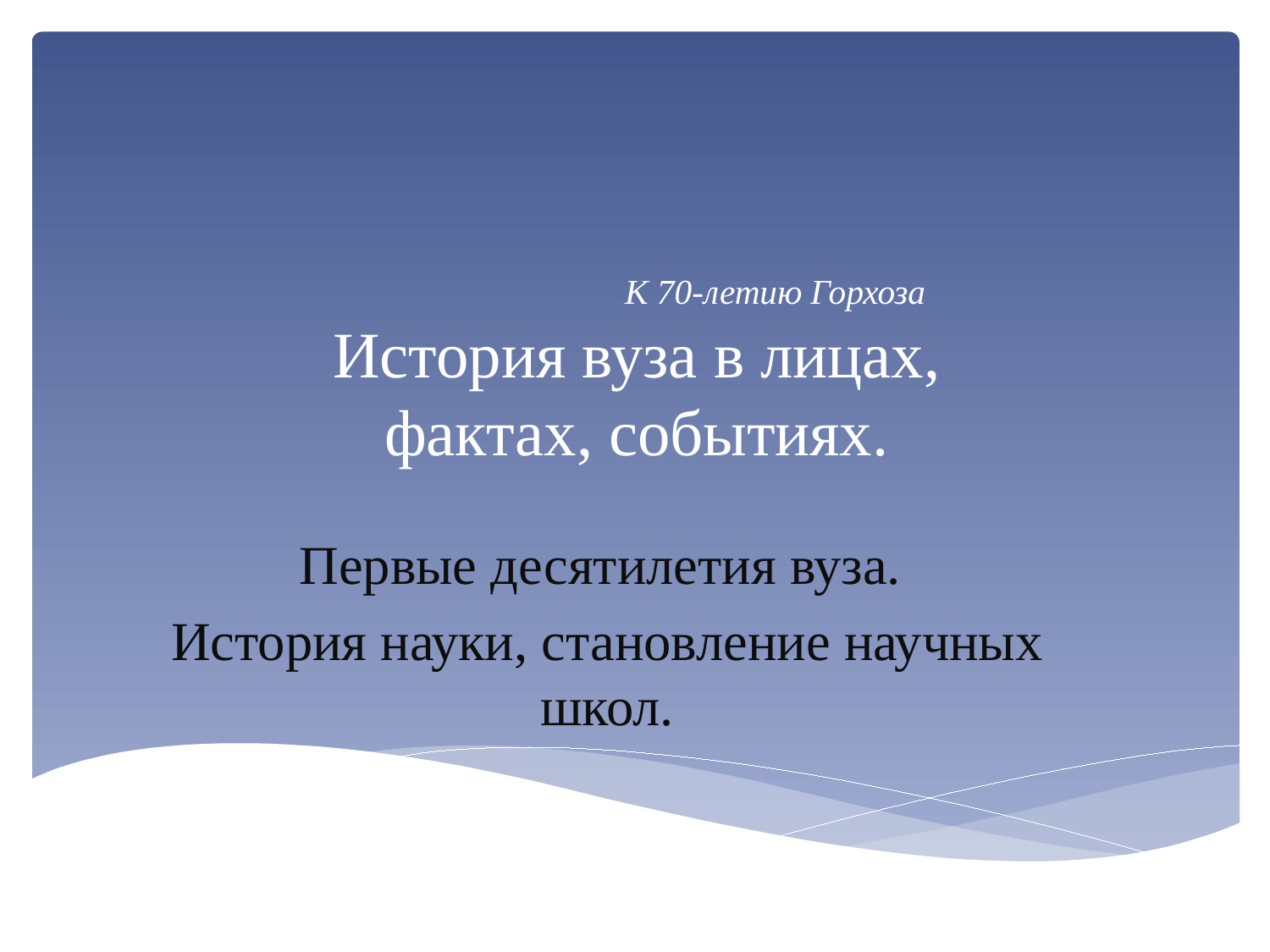

# К 70-летию Горхоза История вуза в лицах, фактах, событиях.

Первые десятилетия вуза.
История науки, становление научных школ.